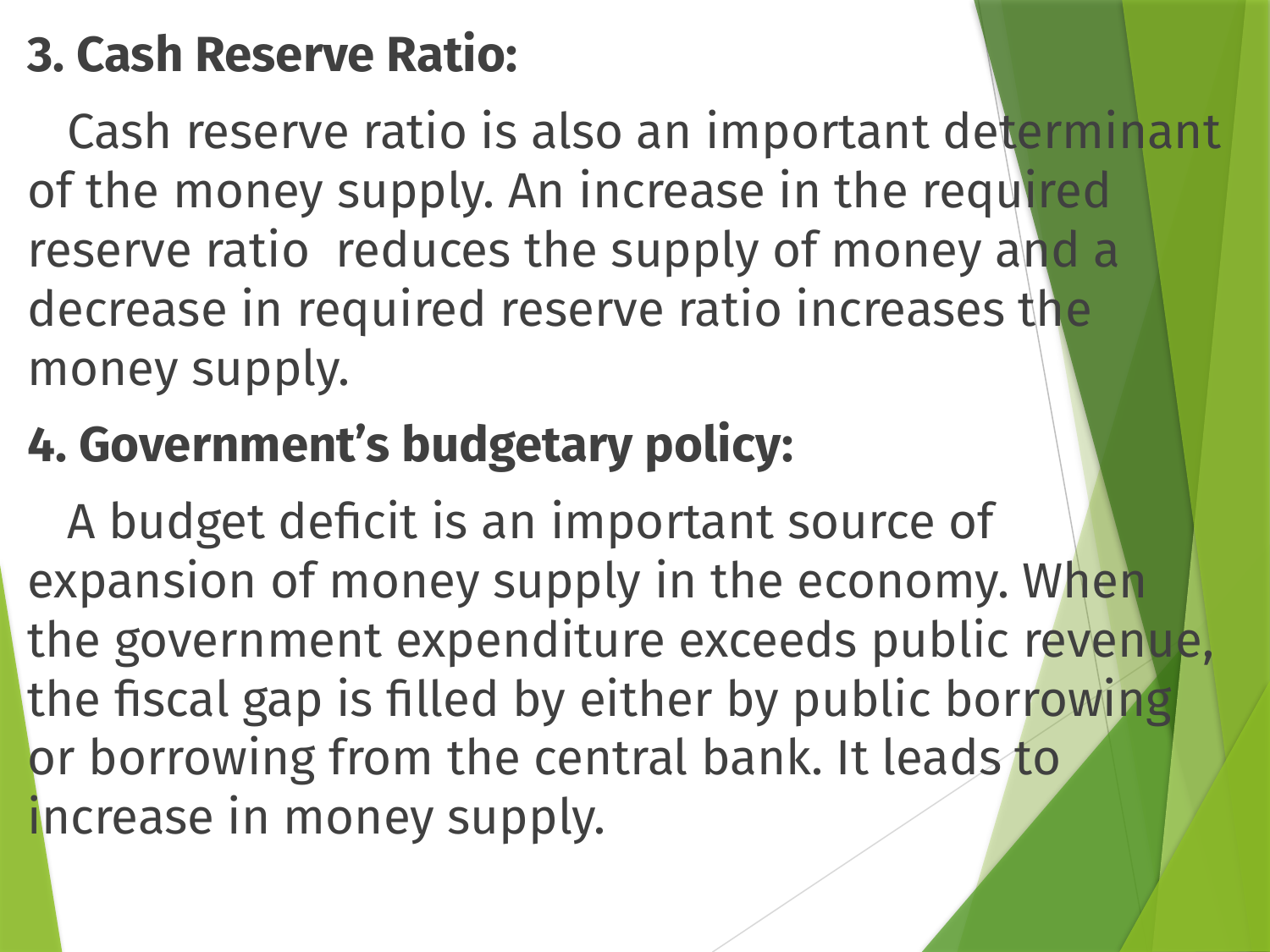

3. Cash Reserve Ratio:
   Cash reserve ratio is also an important determinant of the money supply. An increase in the required reserve ratio  reduces the supply of money and a decrease in required reserve ratio increases the money supply.
4. Government’s budgetary policy:
   A budget deficit is an important source of expansion of money supply in the economy. When the government expenditure exceeds public revenue, the fiscal gap is filled by either by public borrowing or borrowing from the central bank. It leads to increase in money supply.